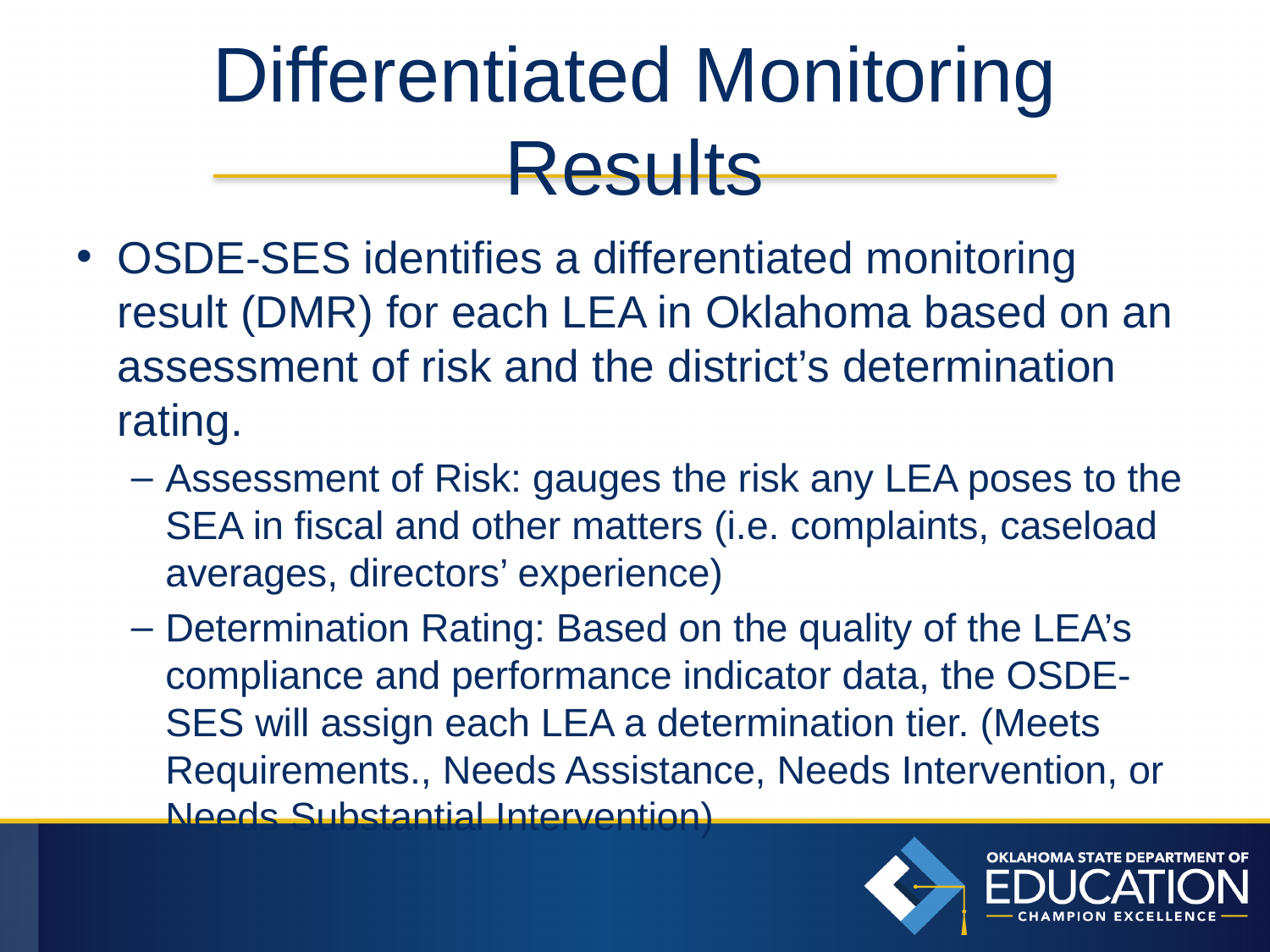

# Differentiated Monitoring Results
OSDE-SES identifies a differentiated monitoring result (DMR) for each LEA in Oklahoma based on an assessment of risk and the district’s determination rating.
Assessment of Risk: gauges the risk any LEA poses to the SEA in fiscal and other matters (i.e. complaints, caseload averages, directors’ experience)
Determination Rating: Based on the quality of the LEA’s compliance and performance indicator data, the OSDE-SES will assign each LEA a determination tier. (Meets Requirements., Needs Assistance, Needs Intervention, or Needs Substantial Intervention)